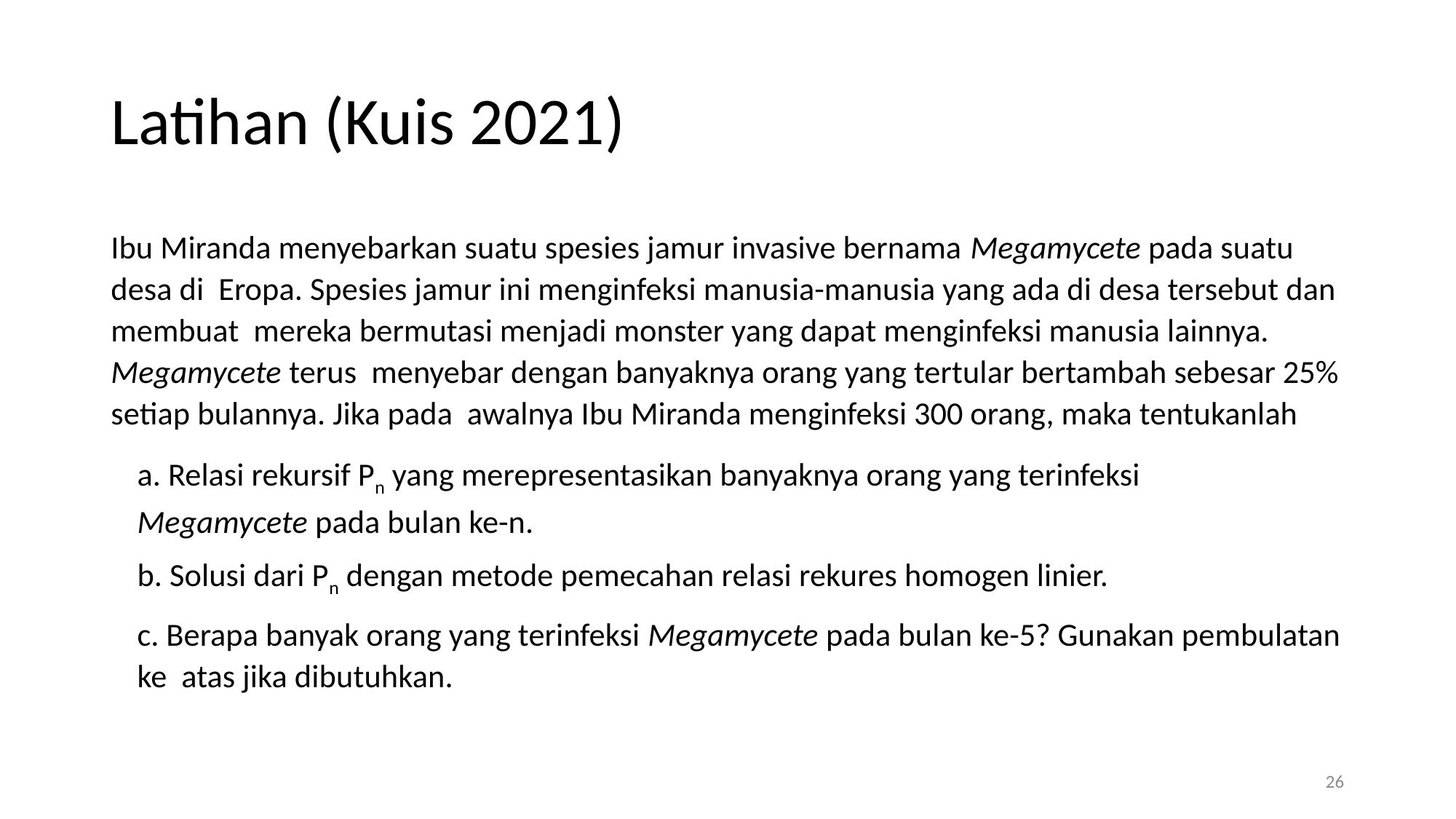

# Latihan (Kuis 2021)
Ibu Miranda menyebarkan suatu spesies jamur invasive bernama Megamycete pada suatu desa di  Eropa. Spesies jamur ini menginfeksi manusia-manusia yang ada di desa tersebut dan membuat  mereka bermutasi menjadi monster yang dapat menginfeksi manusia lainnya. Megamycete terus  menyebar dengan banyaknya orang yang tertular bertambah sebesar 25% setiap bulannya. Jika pada  awalnya Ibu Miranda menginfeksi 300 orang, maka tentukanlah
a. Relasi rekursif Pn yang merepresentasikan banyaknya orang yang terinfeksi Megamycete pada bulan ke-n.
b. Solusi dari Pn dengan metode pemecahan relasi rekures homogen linier.
c. Berapa banyak orang yang terinfeksi Megamycete pada bulan ke-5? Gunakan pembulatan ke  atas jika dibutuhkan.

26